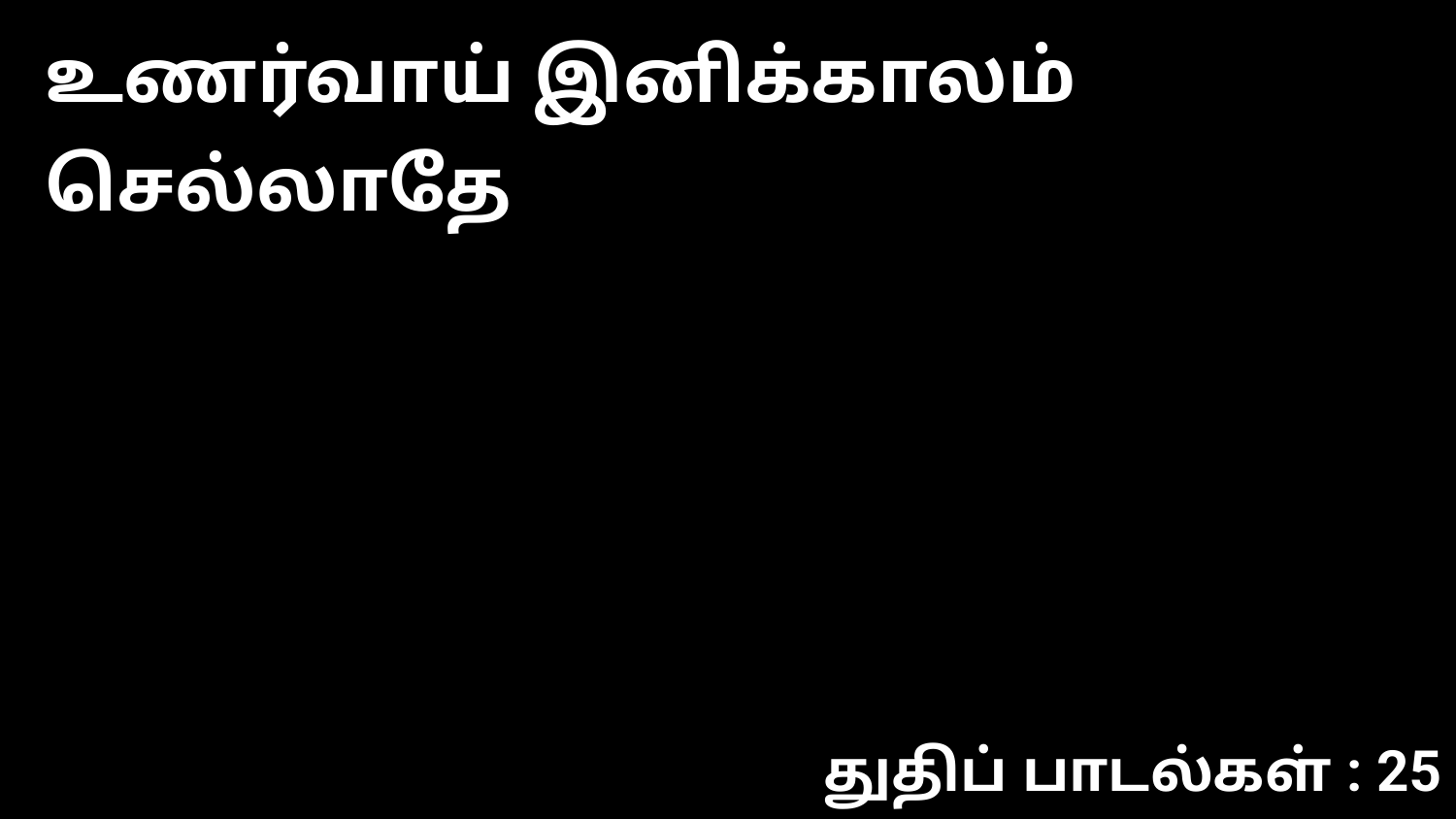

உணர்வாய் இனிக்காலம் செல்லாதே
துதிப் பாடல்கள் : 25